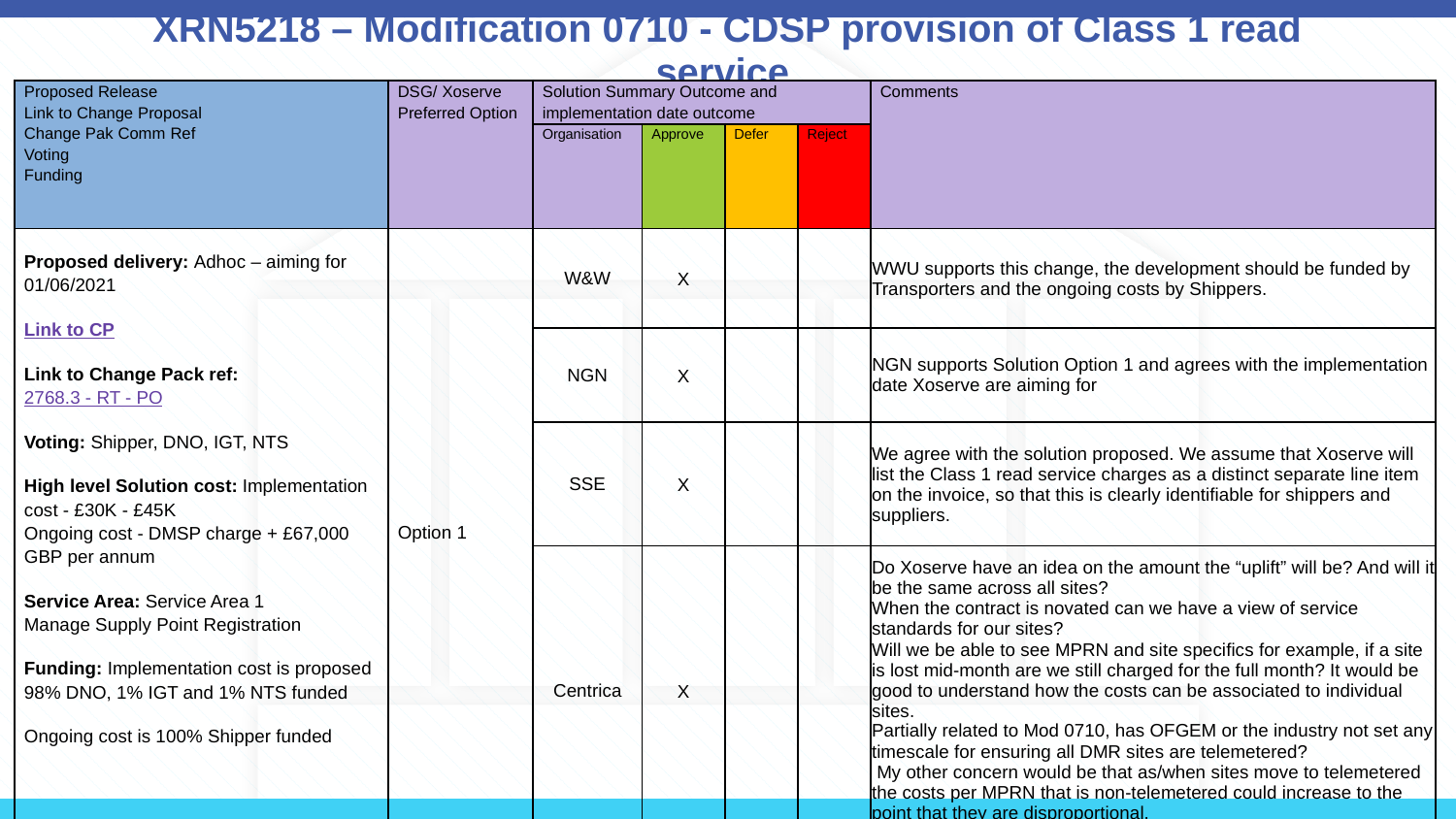

# XRN5218 – Modification 0710 - CDSP provision of Class 1 read service
| Proposed Release Link to Change Proposal Change Pak Comm Ref Voting Funding | DSG/ Xoserve Preferred Option | Solution Summary Outcome and implementation date outcome |  |  |  | Comments |
| --- | --- | --- | --- | --- | --- | --- |
|  |  | Organisation | Approve | Defer | Reject |  |
| Proposed delivery: Adhoc – aiming for 01/06/2021 Link to CP Link to Change Pack ref: 2768.3 - RT - PO Voting: Shipper, DNO, IGT, NTS High level Solution cost: Implementation cost - £30K - £45K Ongoing cost - DMSP charge + £67,000 GBP per annum Service Area: Service Area 1 Manage Supply Point Registration Funding: Implementation cost is proposed 98% DNO, 1% IGT and 1% NTS funded Ongoing cost is 100% Shipper funded | Option 1 | W&W | X |  |  | WWU supports this change, the development should be funded by Transporters and the ongoing costs by Shippers. |
|  |  | NGN | X |  |  | NGN supports Solution Option 1 and agrees with the implementation date Xoserve are aiming for |
|  |  | SSE | X |  |  | We agree with the solution proposed. We assume that Xoserve will list the Class 1 read service charges as a distinct separate line item on the invoice, so that this is clearly identifiable for shippers and suppliers. |
|  |  | Centrica | X |  |  | Do Xoserve have an idea on the amount the “uplift” will be? And will it be the same across all sites? When the contract is novated can we have a view of service standards for our sites? Will we be able to see MPRN and site specifics for example, if a site is lost mid-month are we still charged for the full month? It would be good to understand how the costs can be associated to individual sites. Partially related to Mod 0710, has OFGEM or the industry not set any timescale for ensuring all DMR sites are telemetered? My other concern would be that as/when sites move to telemetered the costs per MPRN that is non-telemetered could increase to the point that they are disproportional. |